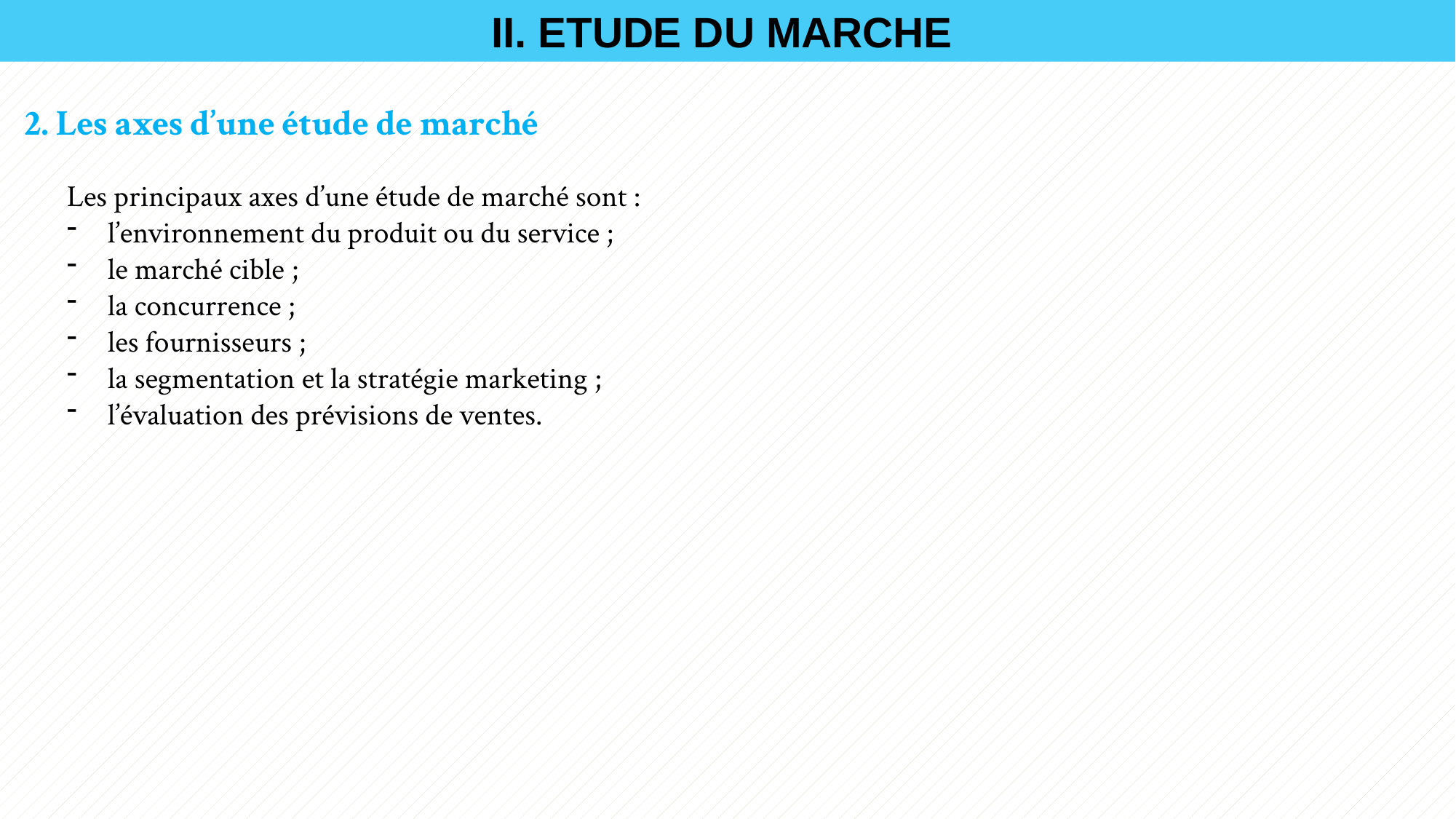

II. ETUDE DU MARCHE
2. Les axes d’une étude de marché

Les principaux axes d’une étude de marché sont :
l’environnement du produit ou du service ;
le marché cible ;
la concurrence ;
les fournisseurs ;
la segmentation et la stratégie marketing ;
l’évaluation des prévisions de ventes.

8